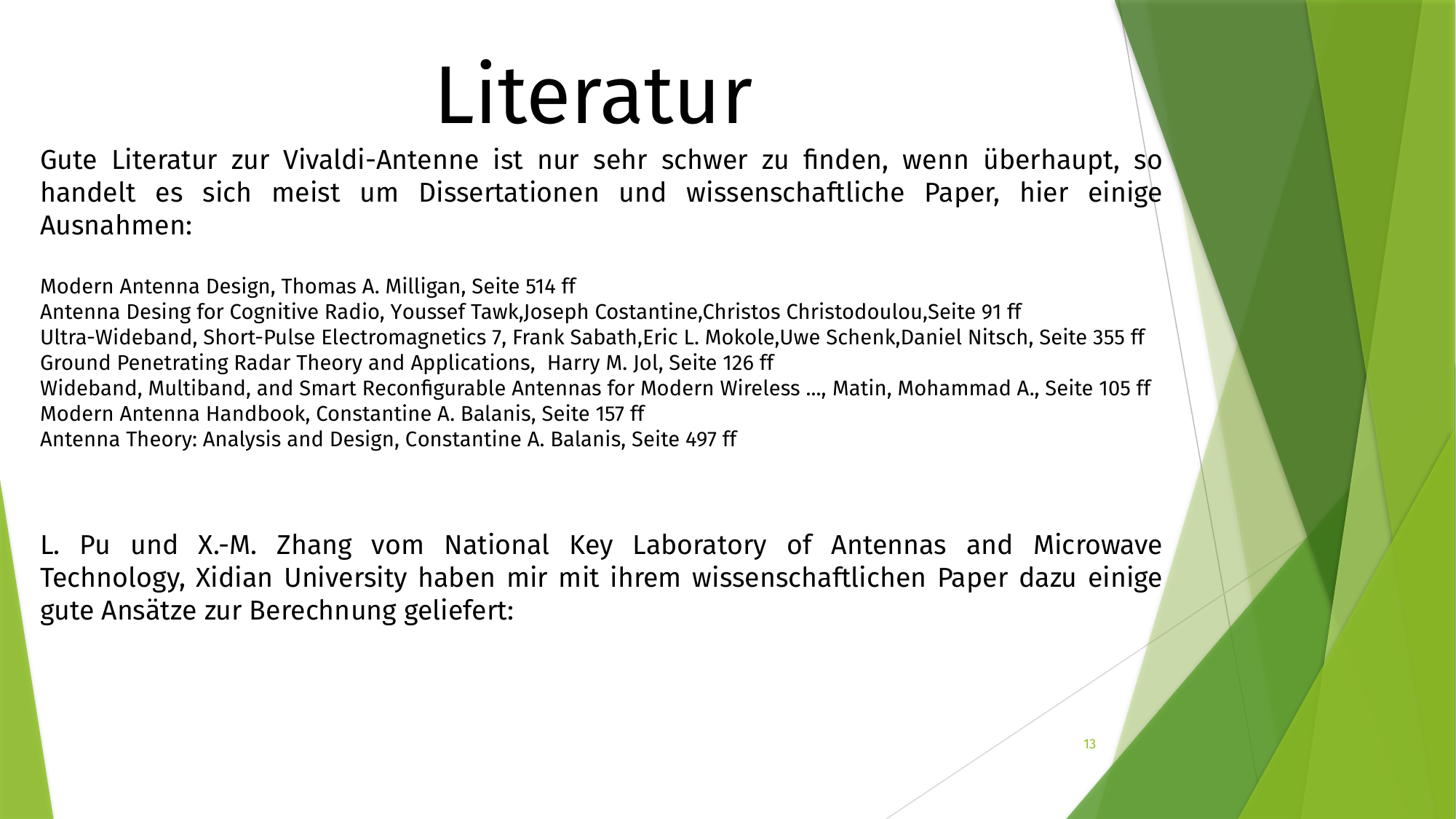

Literatur
Gute Literatur zur Vivaldi-Antenne ist nur sehr schwer zu finden, wenn überhaupt, so handelt es sich meist um Dissertationen und wissenschaftliche Paper, hier einige Ausnahmen:

Modern Antenna Design, Thomas A. Milligan, Seite 514 ff
Antenna Desing for Cognitive Radio, Youssef Tawk,Joseph Costantine,Christos Christodoulou,Seite 91 ff
Ultra-Wideband, Short-Pulse Electromagnetics 7, Frank Sabath,Eric L. Mokole,Uwe Schenk,Daniel Nitsch, Seite 355 ff
Ground Penetrating Radar Theory and Applications,  Harry M. Jol, Seite 126 ff
Wideband, Multiband, and Smart Reconfigurable Antennas for Modern Wireless ..., Matin, Mohammad A., Seite 105 ff
Modern Antenna Handbook, Constantine A. Balanis, Seite 157 ff
Antenna Theory: Analysis and Design, Constantine A. Balanis, Seite 497 ff

L. Pu und X.-M. Zhang vom National Key Laboratory of Antennas and Microwave Technology, Xidian University haben mir mit ihrem wissenschaftlichen Paper dazu einige gute Ansätze zur Berechnung geliefert:
13